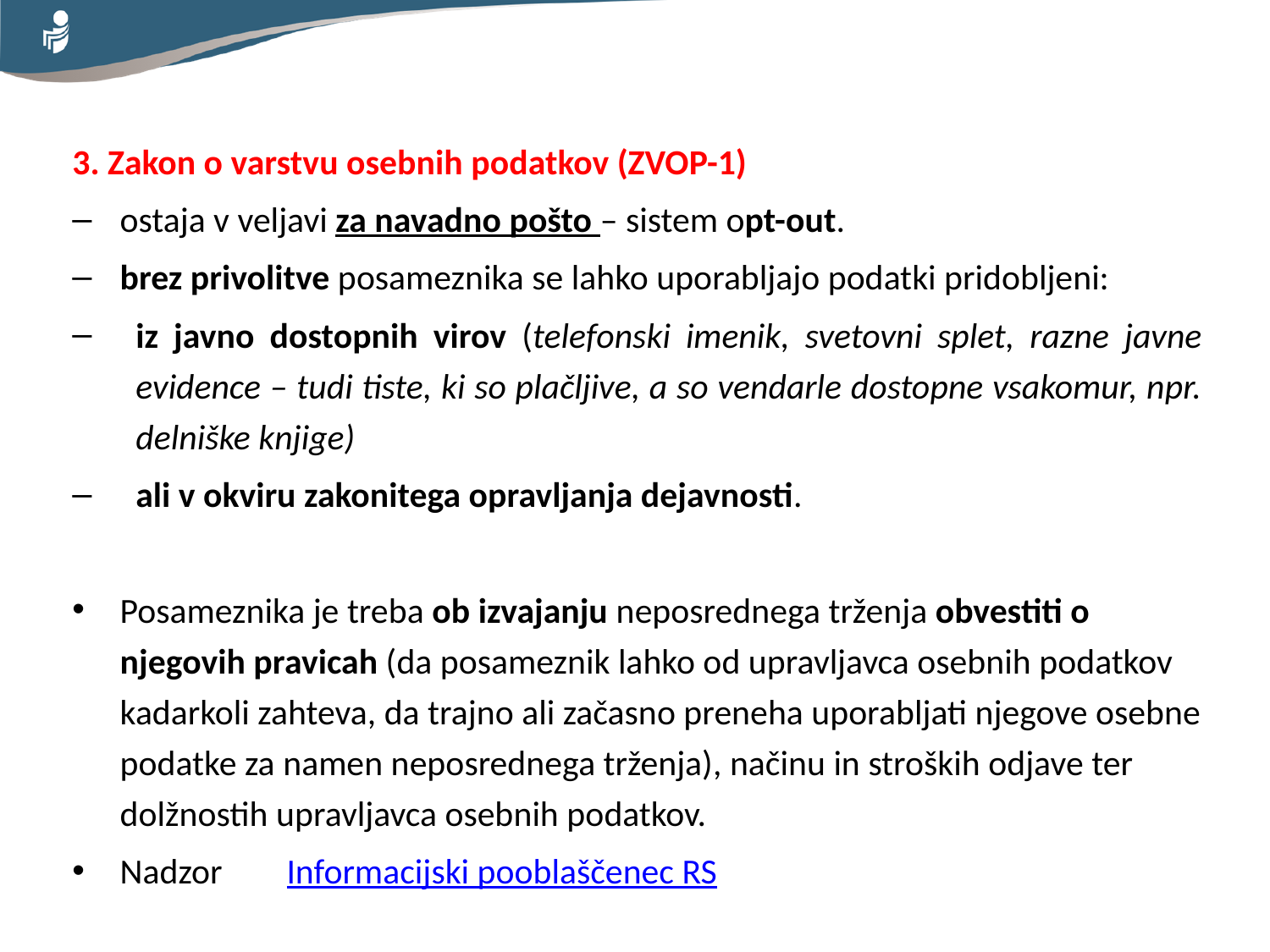

3. Zakon o varstvu osebnih podatkov (ZVOP-1)
ostaja v veljavi za navadno pošto – sistem opt-out.
brez privolitve posameznika se lahko uporabljajo podatki pridobljeni:
iz javno dostopnih virov (telefonski imenik, svetovni splet, razne javne evidence – tudi tiste, ki so plačljive, a so vendarle dostopne vsakomur, npr. delniške knjige)
ali v okviru zakonitega opravljanja dejavnosti.

Posameznika je treba ob izvajanju neposrednega trženja obvestiti o njegovih pravicah (da posameznik lahko od upravljavca osebnih podatkov kadarkoli zahteva, da trajno ali začasno preneha uporabljati njegove osebne podatke za namen neposrednega trženja), načinu in stroških odjave ter dolžnostih upravljavca osebnih podatkov.
Nadzor        Informacijski pooblaščenec RS